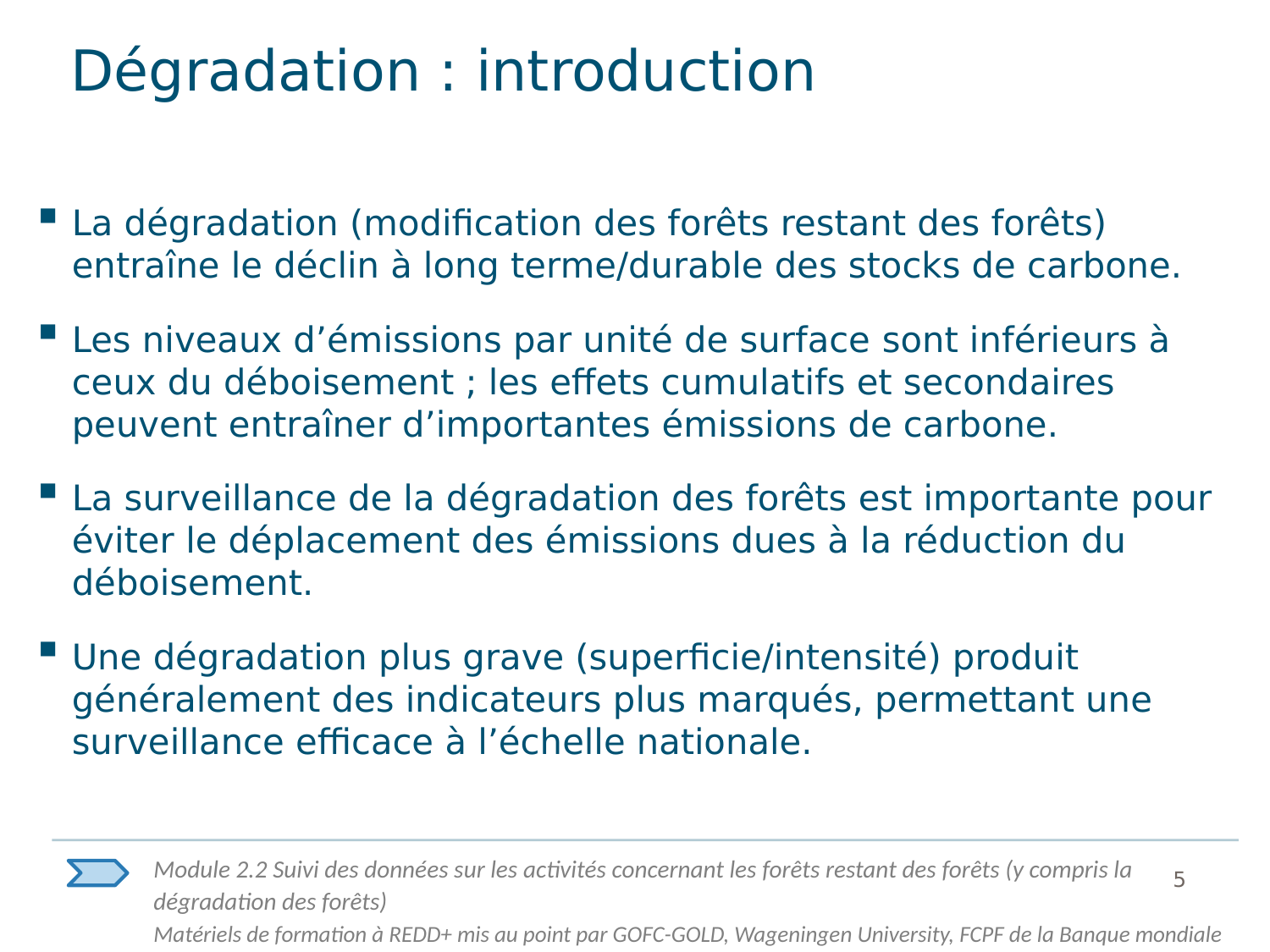

# Dégradation : introduction
La dégradation (modification des forêts restant des forêts) entraîne le déclin à long terme/durable des stocks de carbone.
Les niveaux d’émissions par unité de surface sont inférieurs à ceux du déboisement ; les effets cumulatifs et secondaires peuvent entraîner d’importantes émissions de carbone.
La surveillance de la dégradation des forêts est importante pour éviter le déplacement des émissions dues à la réduction du déboisement.
Une dégradation plus grave (superficie/intensité) produit généralement des indicateurs plus marqués, permettant une surveillance efficace à l’échelle nationale.